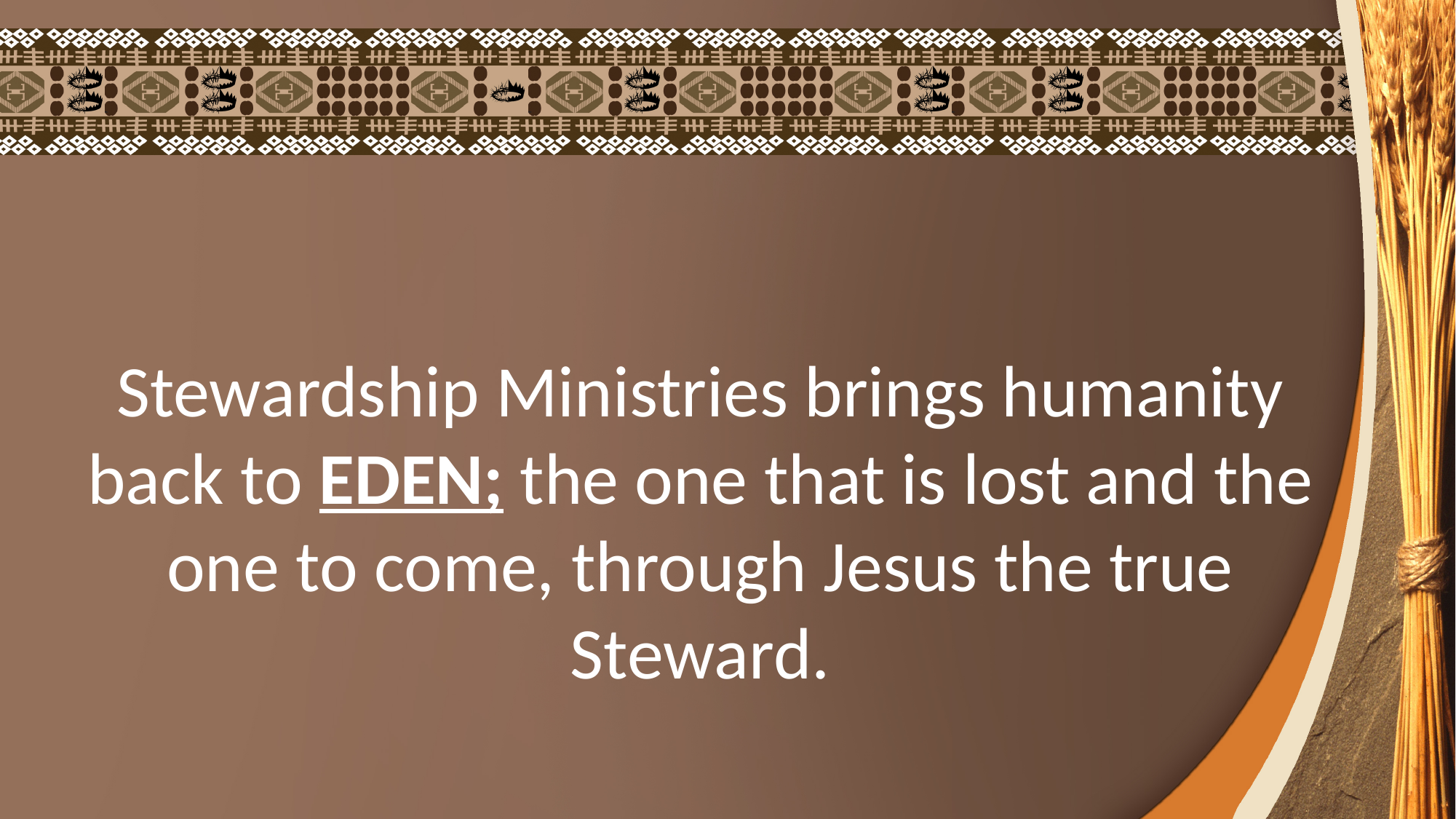

Stewardship Ministries brings humanity back to EDEN; the one that is lost and the one to come, through Jesus the true Steward.